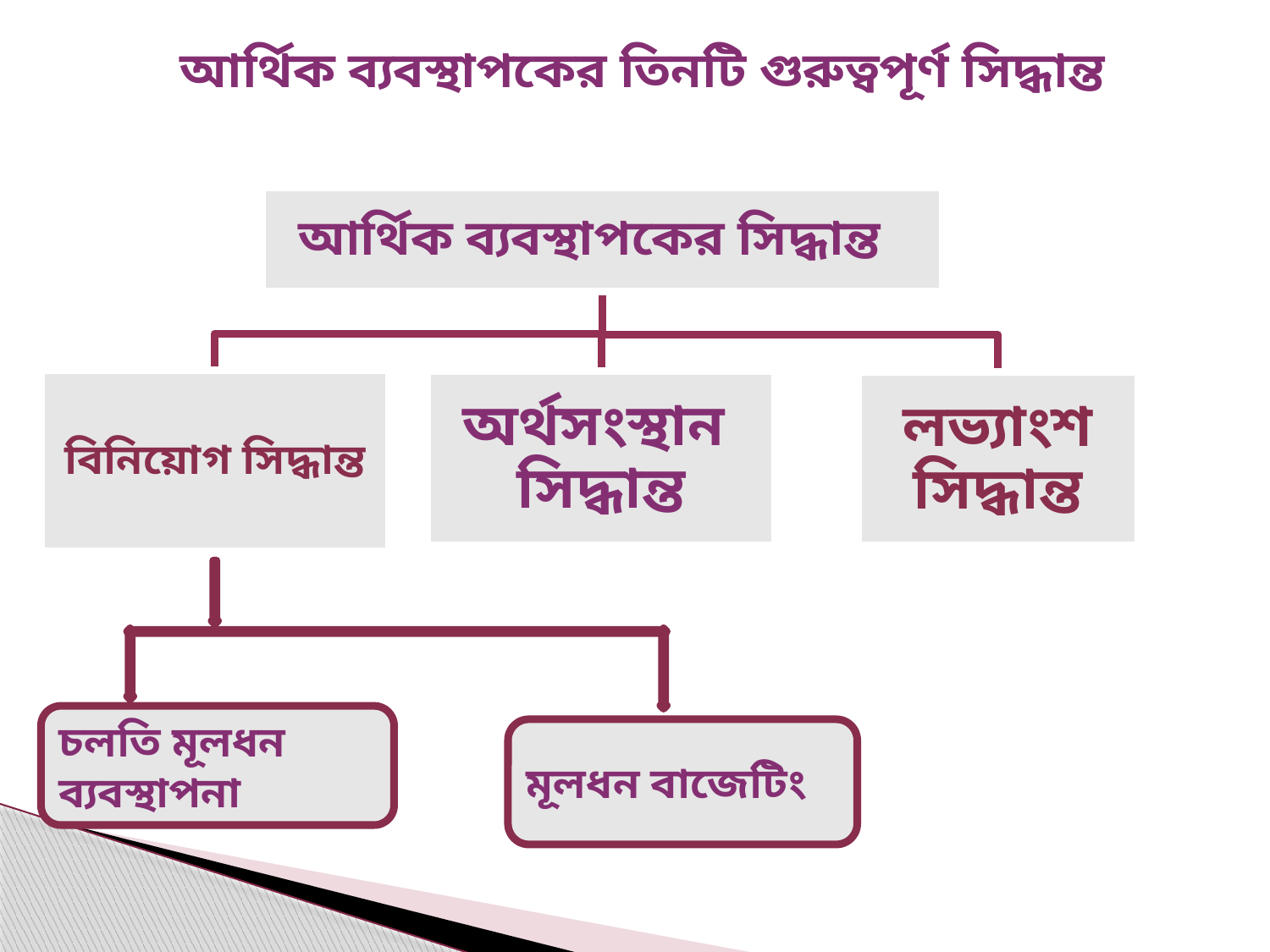

আর্থিক ব্যবস্থাপকের তিনটি গুরুত্বপূর্ণ সিদ্ধান্ত
আর্থিক ব্যবস্থাপকের সিদ্ধান্ত
বিনিয়োগ সিদ্ধান্ত
অর্থসংস্থান  সিদ্ধান্ত
লভ্যাংশ সিদ্ধান্ত

চলতি মূলধন ব্যবস্থাপনা
মূলধন বাজেটিং